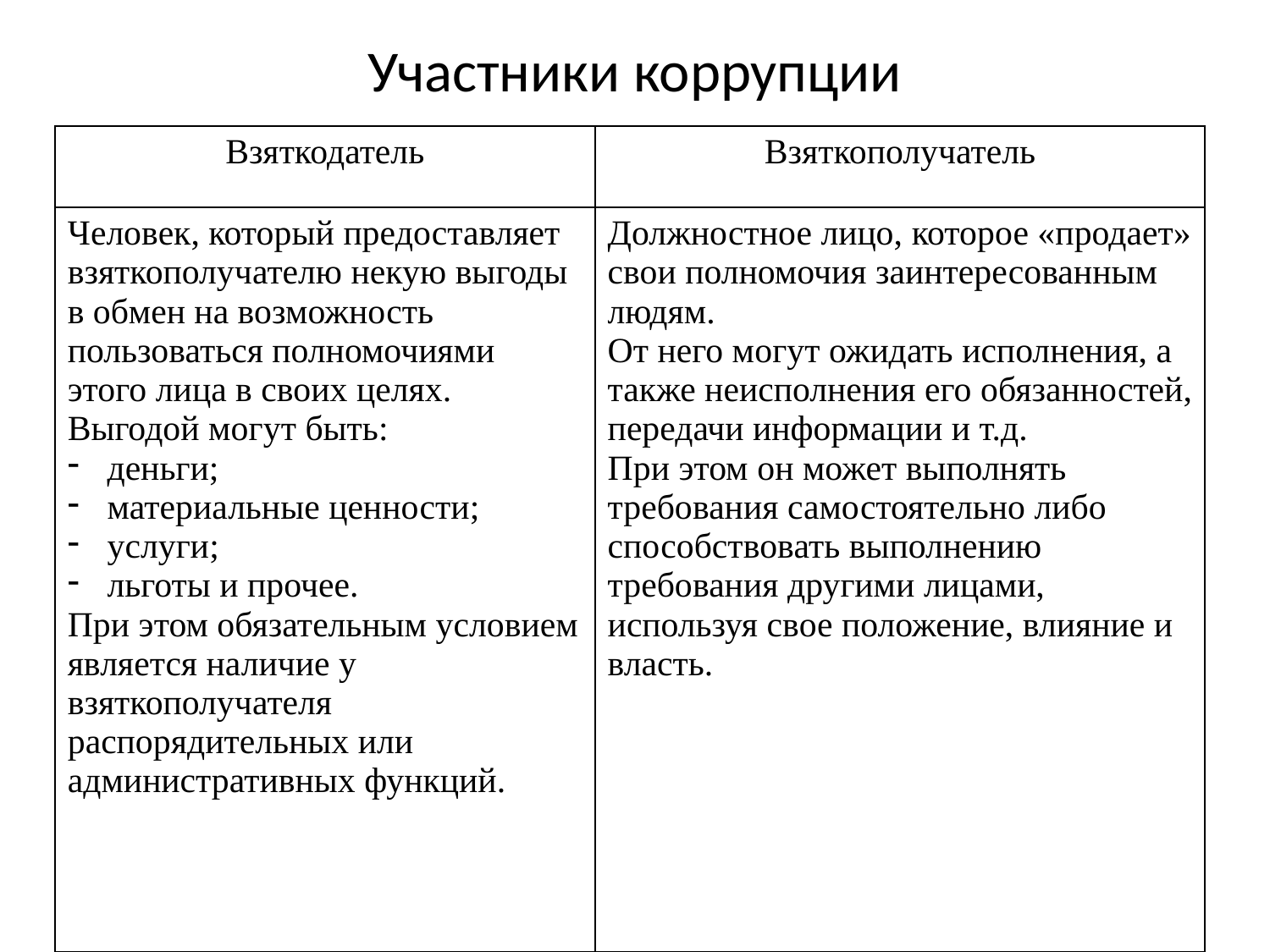

# Участники коррупции
| Взяткодатель | Взяткополучатель |
| --- | --- |
| Человек, который предоставляет взяткополучателю некую выгоды в обмен на возможность пользоваться полномочиями этого лица в своих целях. Выгодой могут быть: деньги; материальные ценности; услуги; льготы и прочее. При этом обязательным условием является наличие у взяткополучателя распорядительных или административных функций. | Должностное лицо, которое «продает» свои полномочия заинтересованным людям. От него могут ожидать исполнения, а также неисполнения его обязанностей, передачи информации и т.д. При этом он может выполнять требования самостоятельно либо способствовать выполнению требования другими лицами, используя свое положение, влияние и власть. |